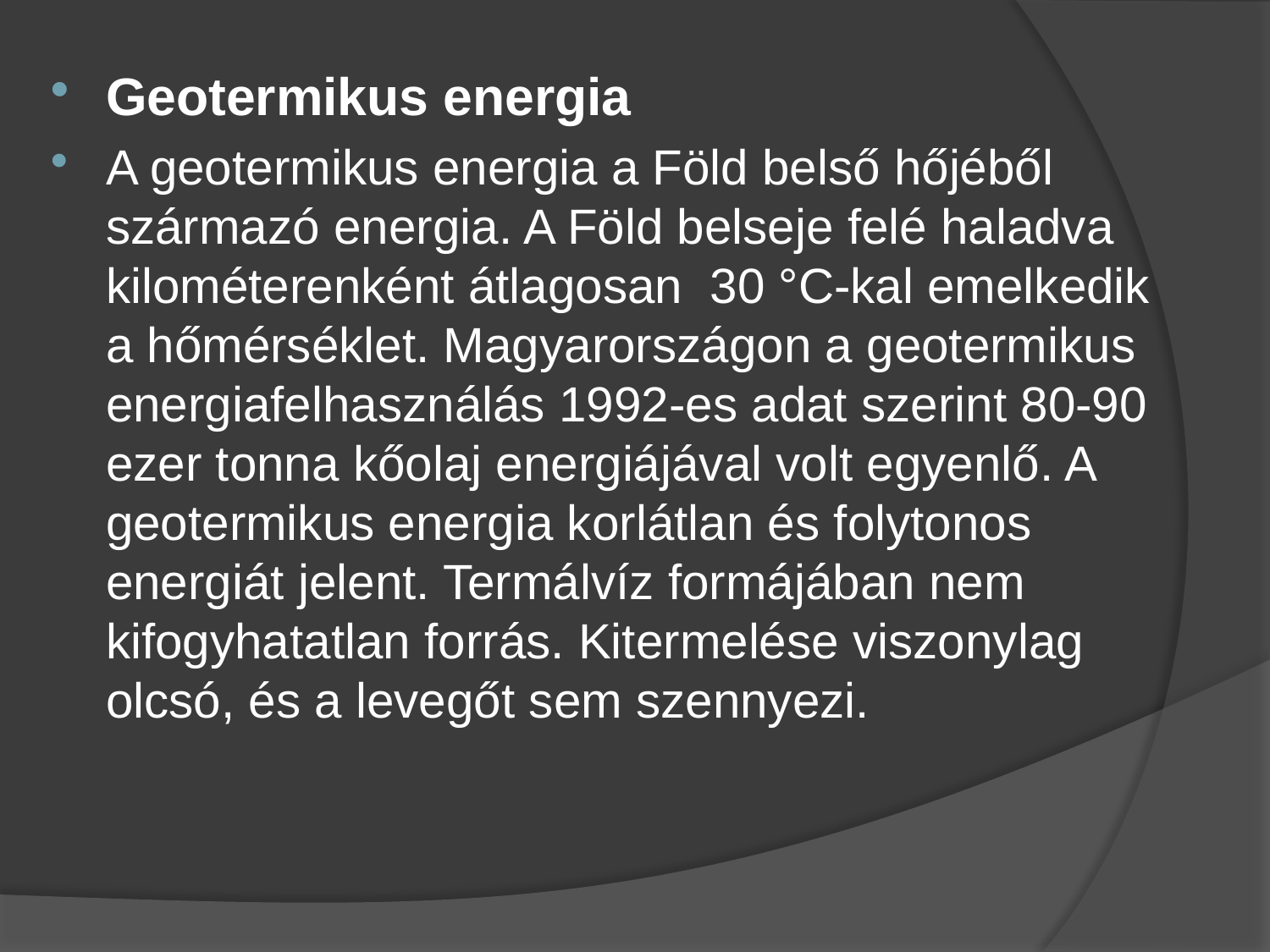

Geotermikus energia
A geotermikus energia a Föld belső hőjéből származó energia. A Föld belseje felé haladva kilométerenként átlagosan  30 °C-kal emelkedik a hőmérséklet. Magyarországon a geotermikus energiafelhasználás 1992-es adat szerint 80-90 ezer tonna kőolaj energiájával volt egyenlő. A geotermikus energia korlátlan és folytonos energiát jelent. Termálvíz formájában nem kifogyhatatlan forrás. Kitermelése viszonylag olcsó, és a levegőt sem szennyezi.